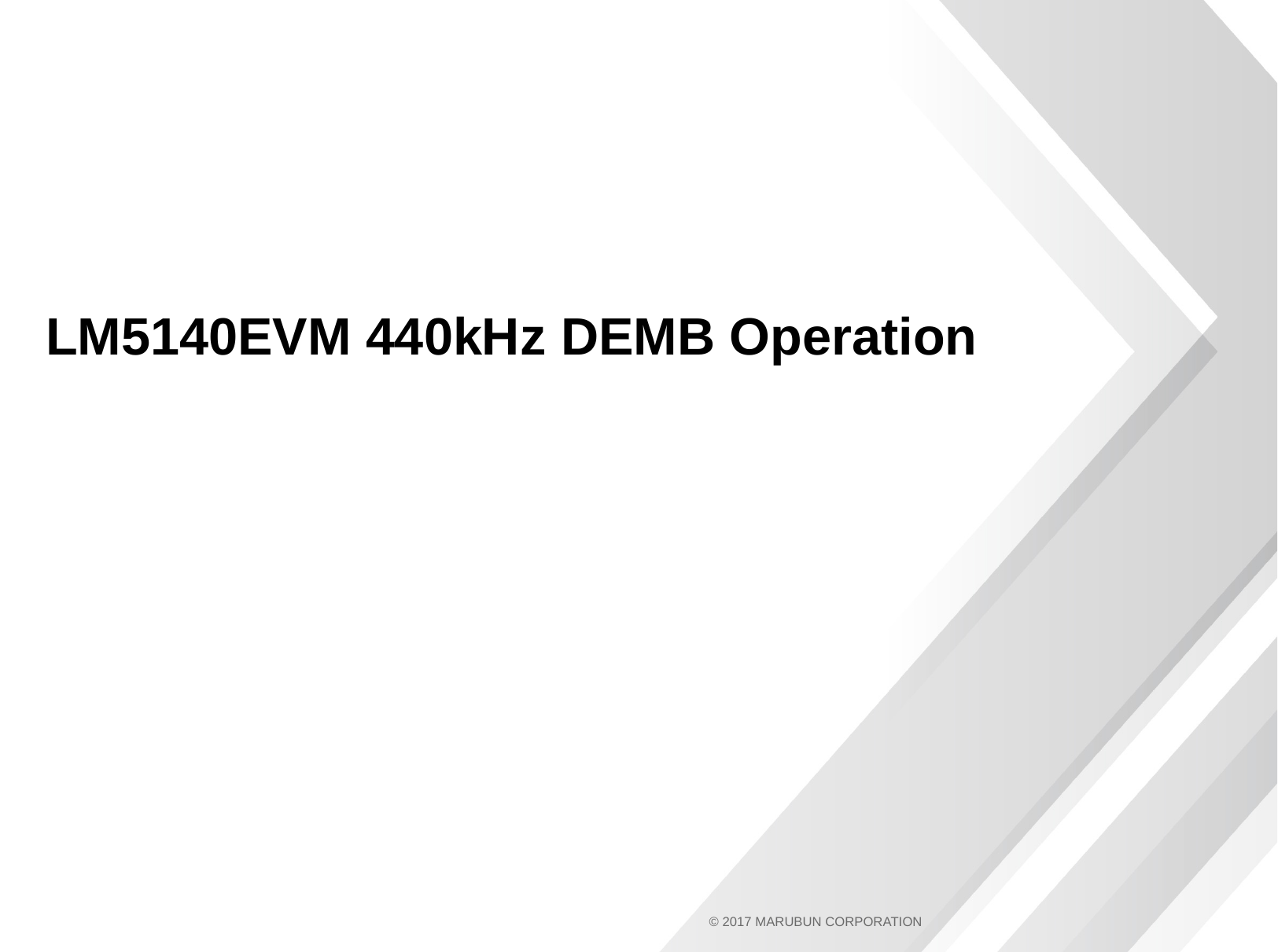

# LM5140EVM 440kHz DEMB Operation
© 2017 MARUBUN CORPORATION